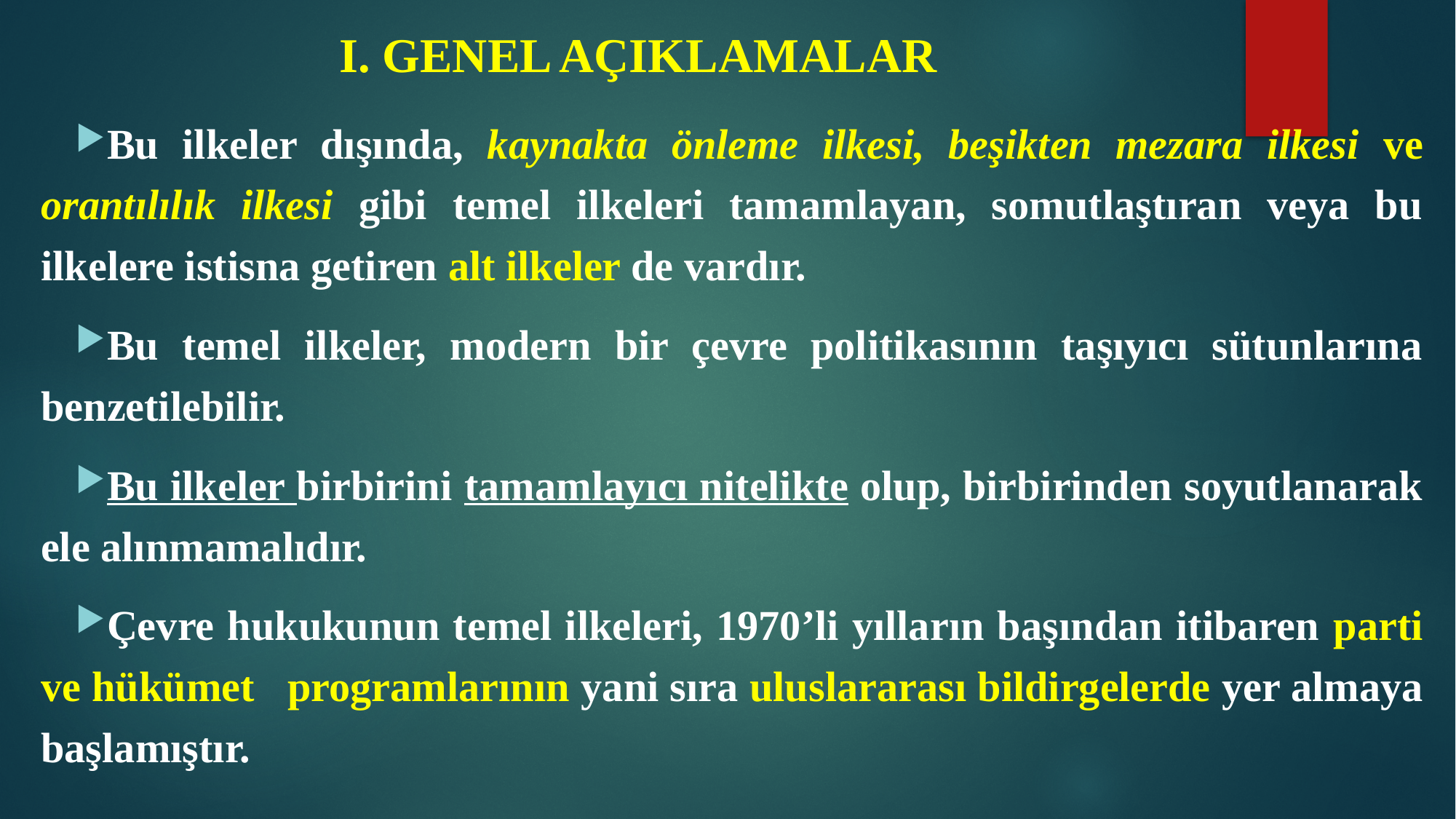

# I. GENEL AÇIKLAMALAR
Bu ilkeler dışında, kaynakta önleme ilkesi, beşikten mezara ilkesi ve orantılılık ilkesi gibi temel ilkeleri tamamlayan, somutlaştıran veya bu ilkelere istisna getiren alt ilkeler de vardır.
Bu temel ilkeler, modern bir çevre politikasının taşıyıcı sütunlarına benzetilebilir.
Bu ilkeler birbirini tamamlayıcı nitelikte olup, birbirinden soyutlanarak ele alınmamalıdır.
Çevre hukukunun temel ilkeleri, 1970’li yılların başından itibaren parti ve hükümet   programlarının yani sıra uluslararası bildirgelerde yer almaya başlamıştır.